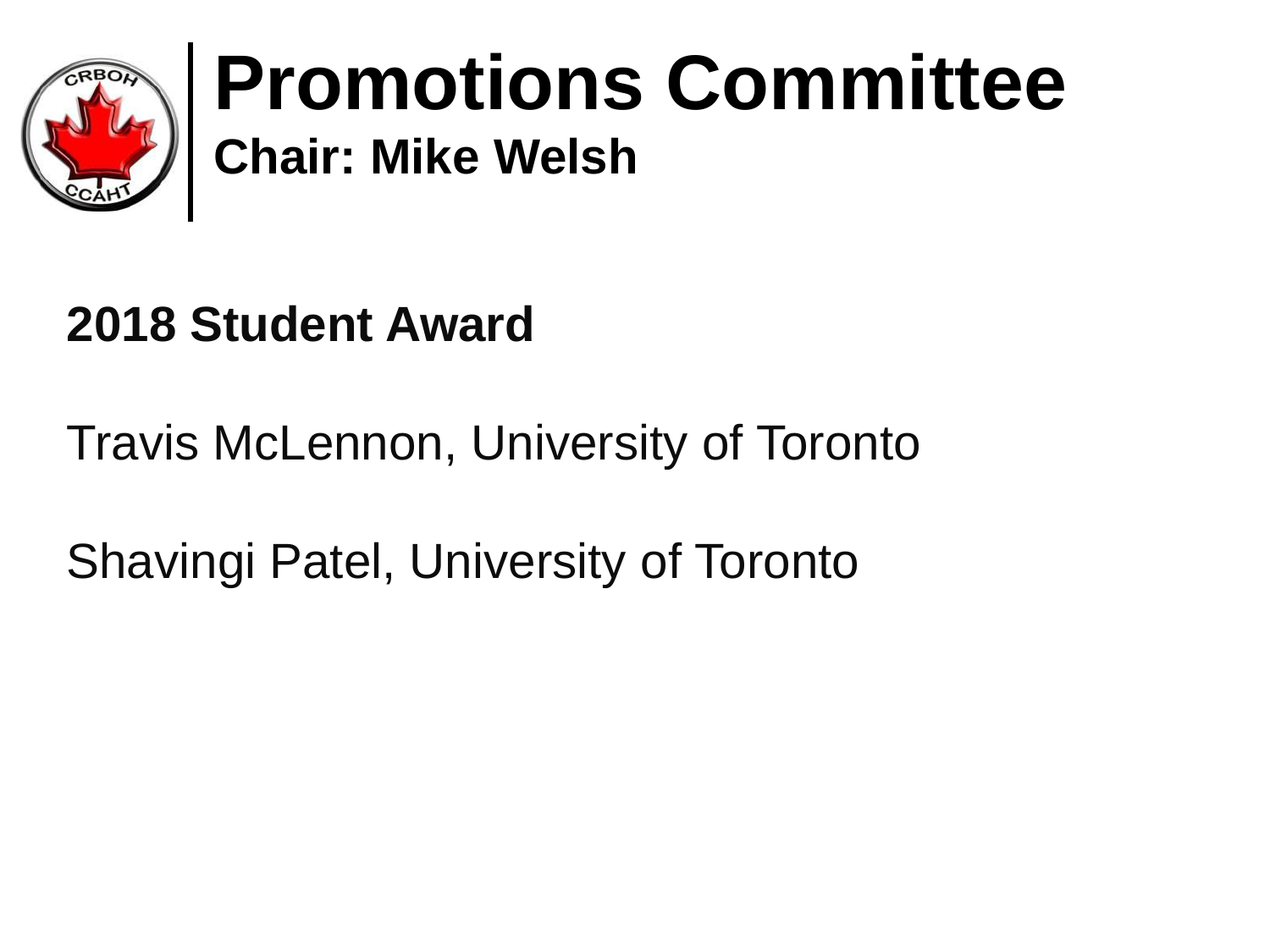

Promotions Committee
Chair: Mike Welsh
2018 Student Award

Travis McLennon, University of Toronto

Shavingi Patel, University of Toronto